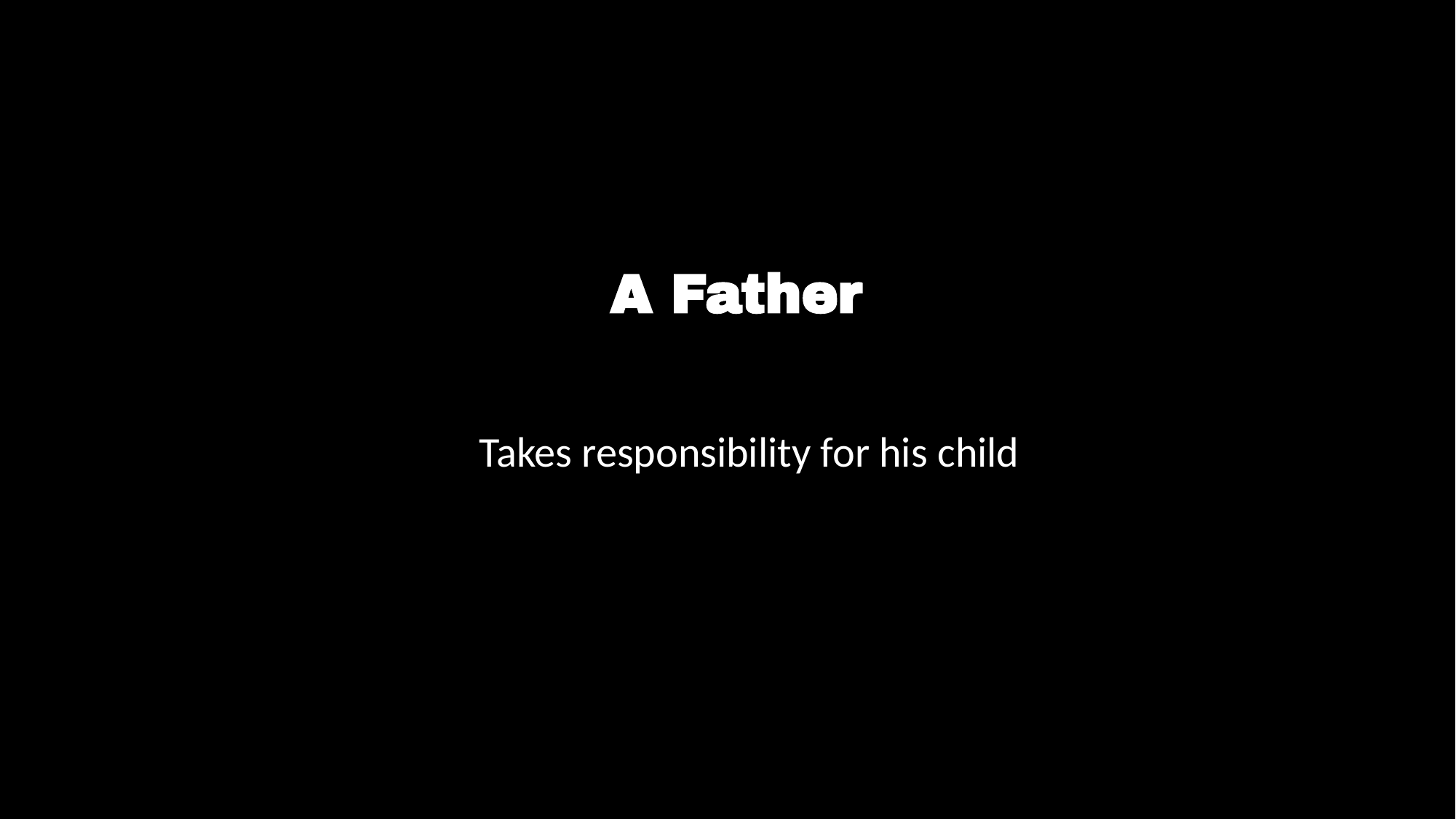

# A Father
Takes responsibility for his child